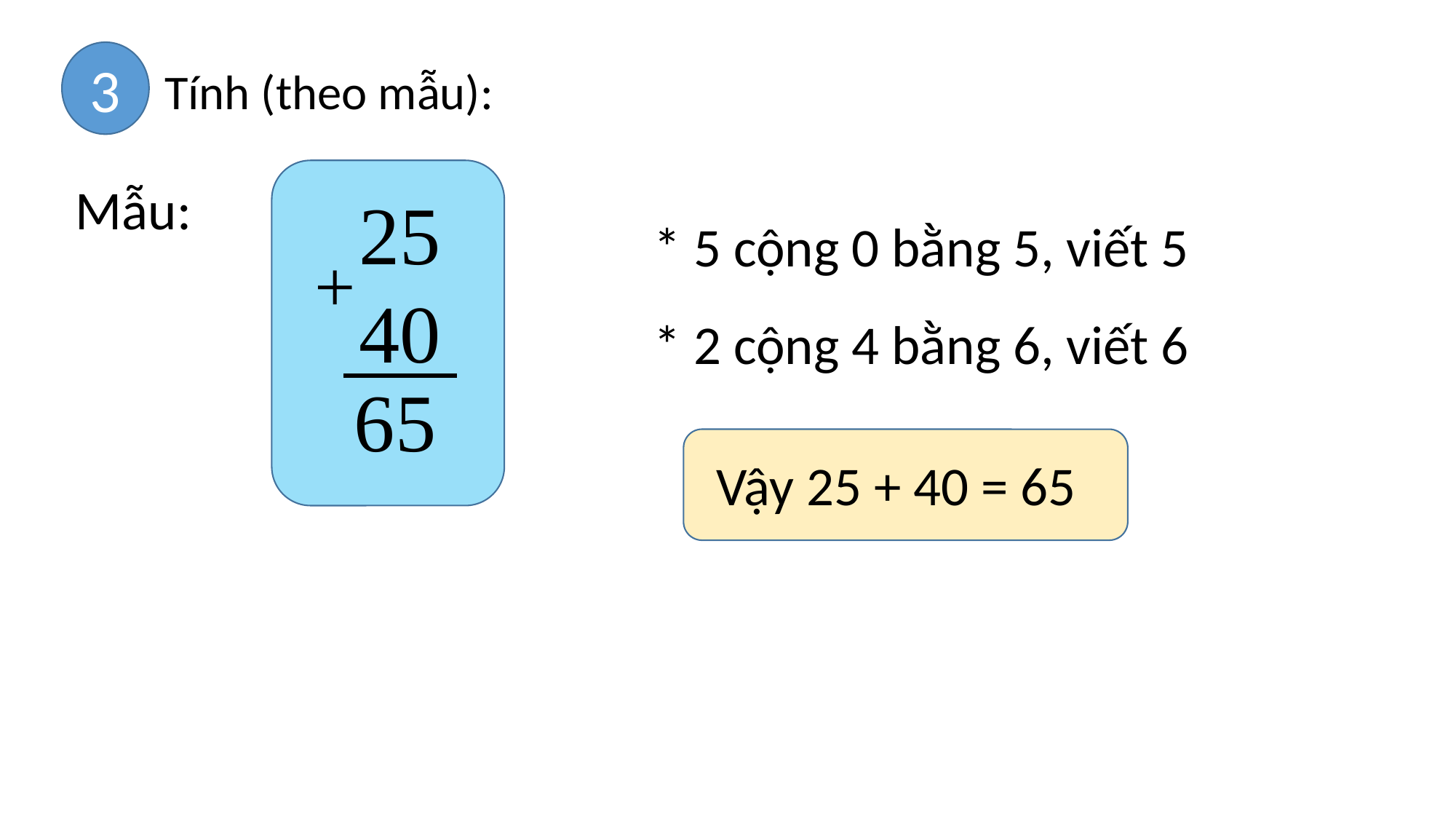

3
Tính (theo mẫu):

Mẫu:
 25
 40

* 5 cộng 0 bằng 5, viết 5
+
* 2 cộng 4 bằng 6, viết 6
6
5

 Vậy 25 + 40 = 65